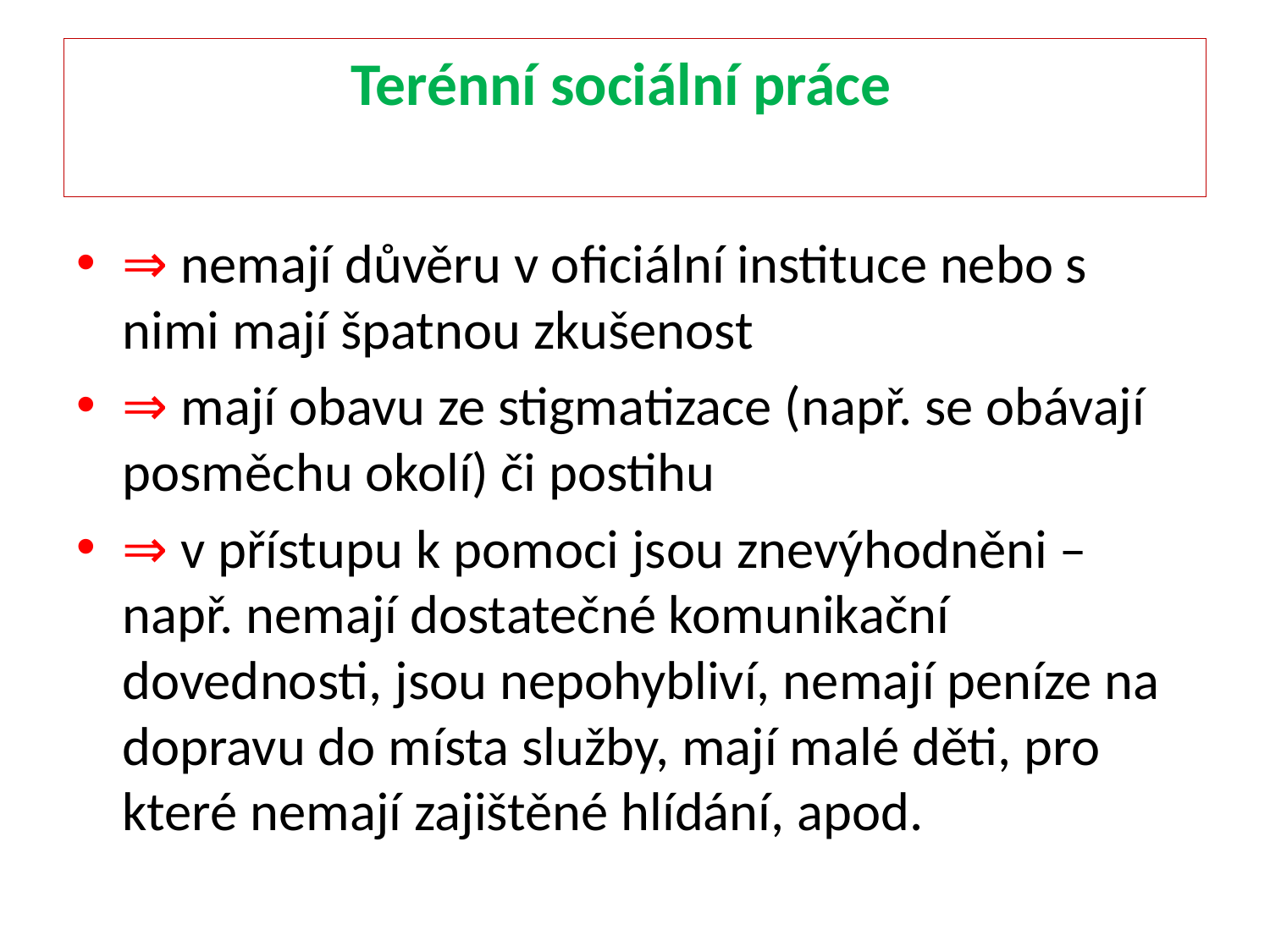

# Terénní sociální práce
⇒ nemají důvěru v oficiální instituce nebo s nimi mají špatnou zkušenost
⇒ mají obavu ze stigmatizace (např. se obávají posměchu okolí) či postihu
⇒ v přístupu k pomoci jsou znevýhodněni – např. nemají dostatečné komunikační dovednosti, jsou nepohybliví, nemají peníze na dopravu do místa služby, mají malé děti, pro které nemají zajištěné hlídání, apod.